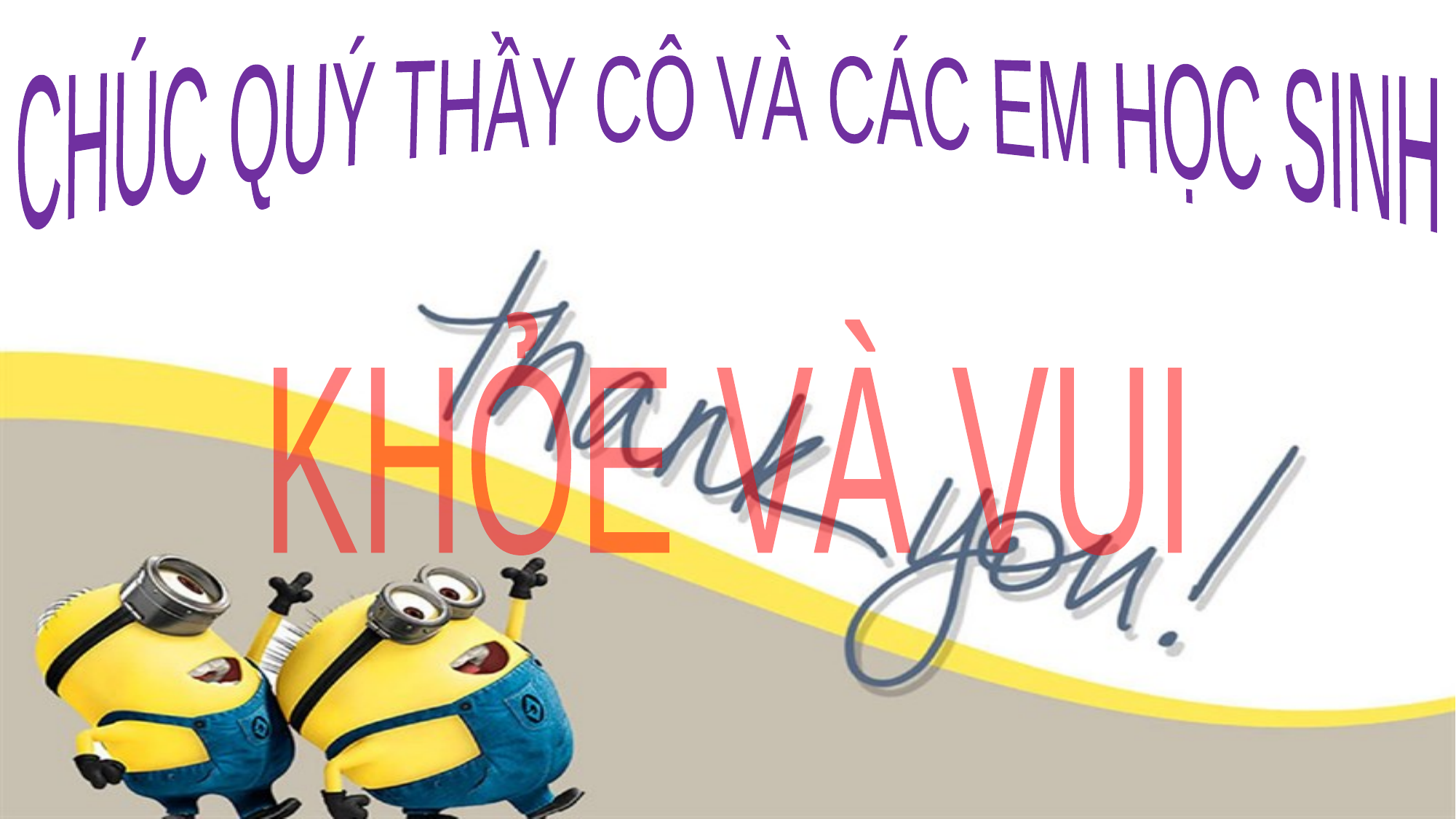

CHÚC QUÝ THẦY CÔ VÀ CÁC EM HỌC SINH
KHỎE VÀ VUI